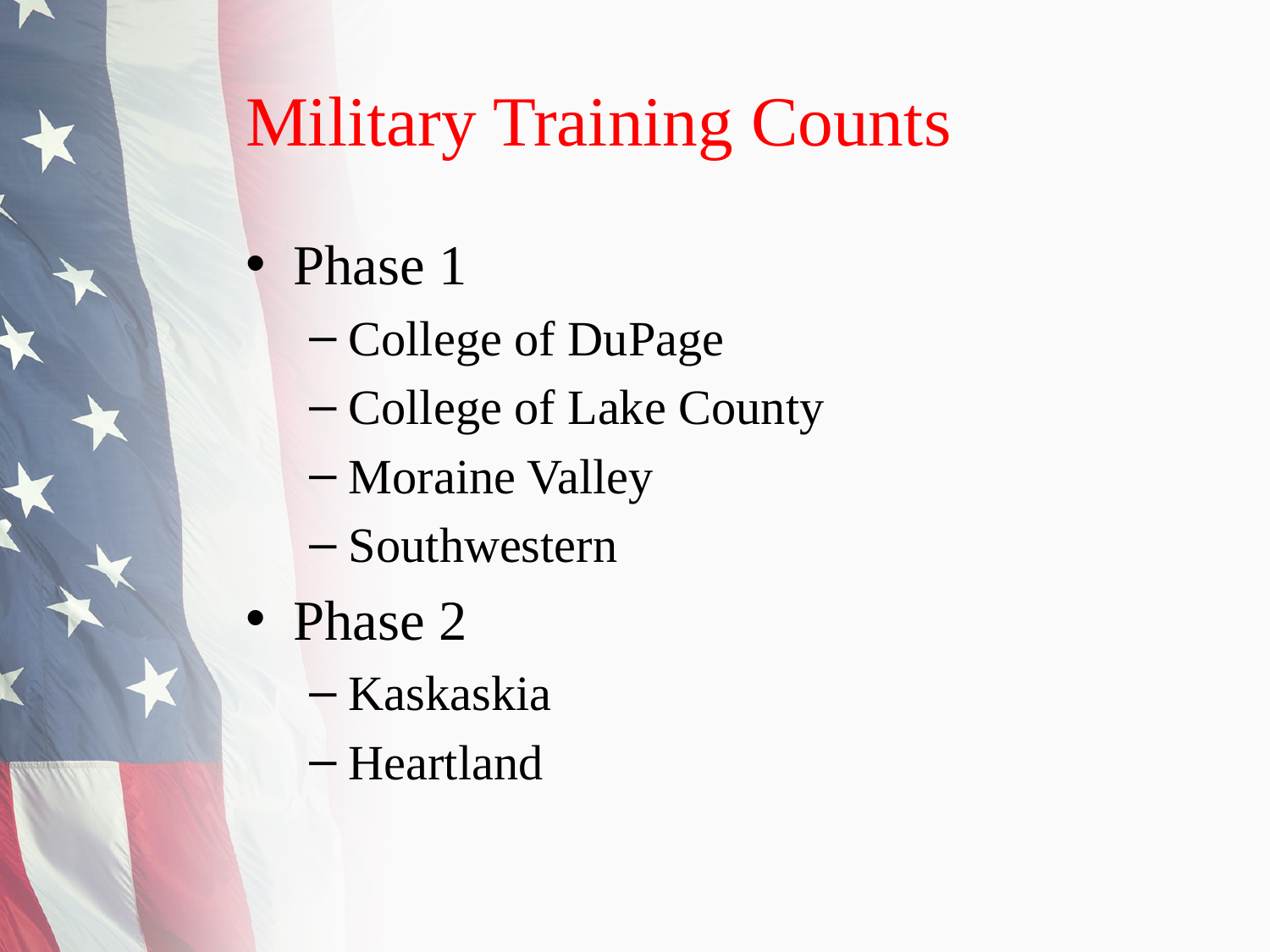

# Military Training Counts
Phase 1
College of DuPage
College of Lake County
Moraine Valley
Southwestern
Phase 2
Kaskaskia
Heartland